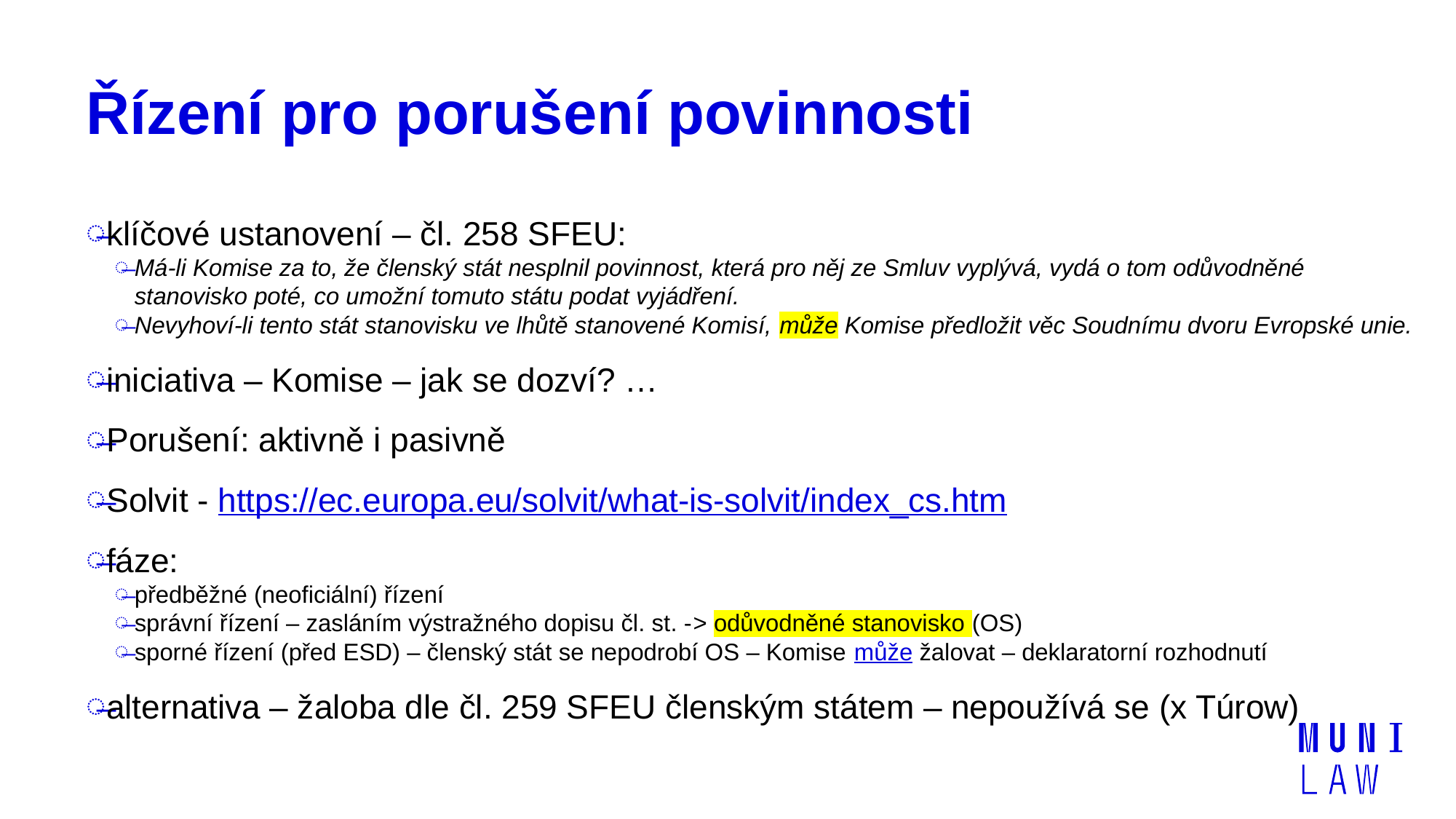

# Řízení pro porušení povinnosti
klíčové ustanovení – čl. 258 SFEU:
Má-li Komise za to, že členský stát nesplnil povinnost, která pro něj ze Smluv vyplývá, vydá o tom odůvodněné stanovisko poté, co umožní tomuto státu podat vyjádření.
Nevyhoví-li tento stát stanovisku ve lhůtě stanovené Komisí, může Komise předložit věc Soudnímu dvoru Evropské unie.
iniciativa – Komise – jak se dozví? …
Porušení: aktivně i pasivně
Solvit - https://ec.europa.eu/solvit/what-is-solvit/index_cs.htm
fáze:
předběžné (neoficiální) řízení
správní řízení – zasláním výstražného dopisu čl. st. -> odůvodněné stanovisko (OS)
sporné řízení (před ESD) – členský stát se nepodrobí OS – Komise může žalovat – deklaratorní rozhodnutí
alternativa – žaloba dle čl. 259 SFEU členským státem – nepoužívá se (x Túrow)